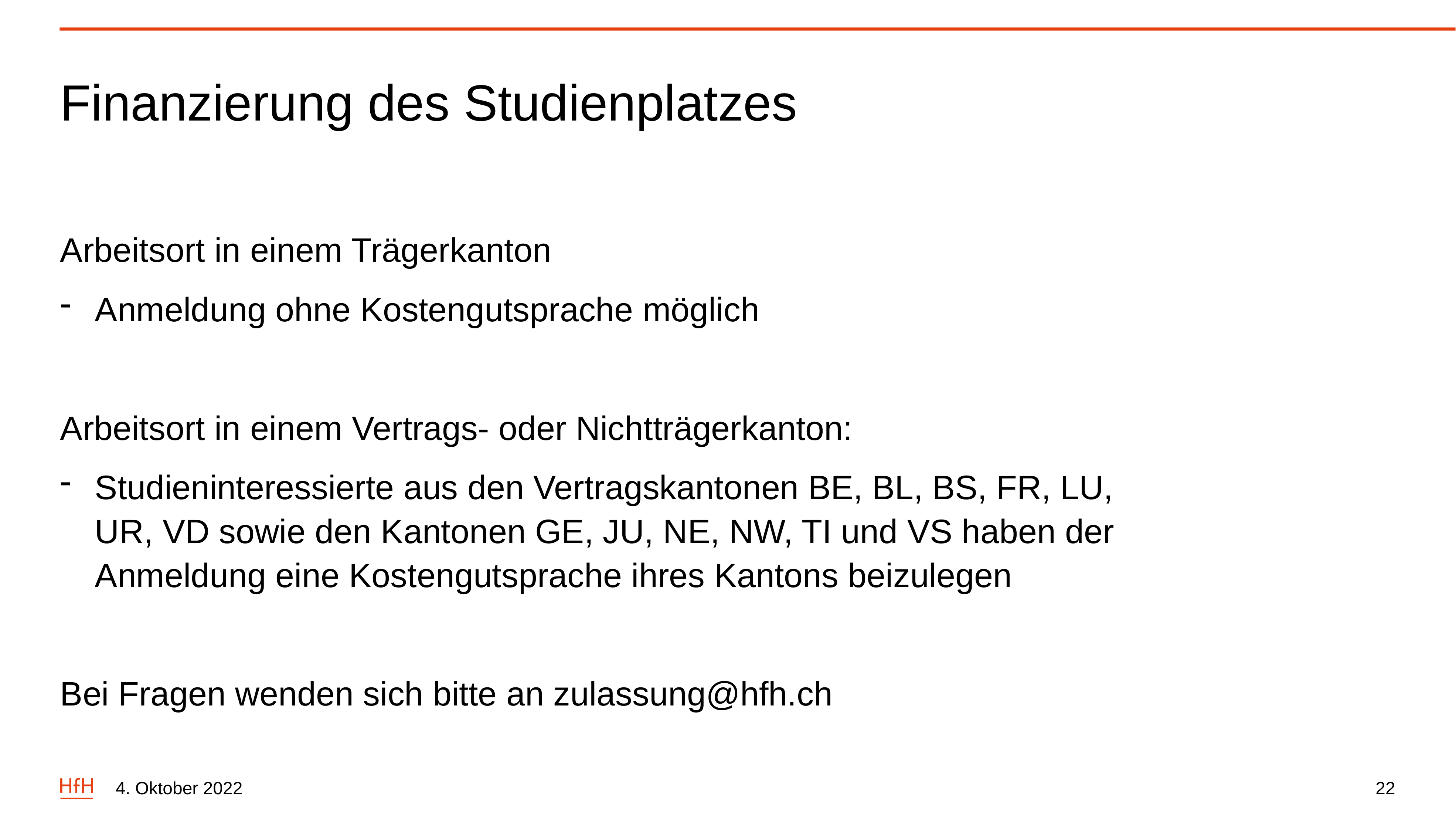

# Finanzierung des Studienplatzes
Arbeitsort in einem Trägerkanton
Anmeldung ohne Kostengutsprache möglich

Arbeitsort in einem Vertrags- oder Nichtträgerkanton:
Studieninteressierte aus den Vertragskantonen BE, BL, BS, FR, LU, UR, VD sowie den Kantonen GE, JU, NE, NW, TI und VS haben der Anmeldung eine Kostengutsprache ihres Kantons beizulegen

Bei Fragen wenden sich bitte an zulassung@hfh.ch

4. Oktober 2022
22